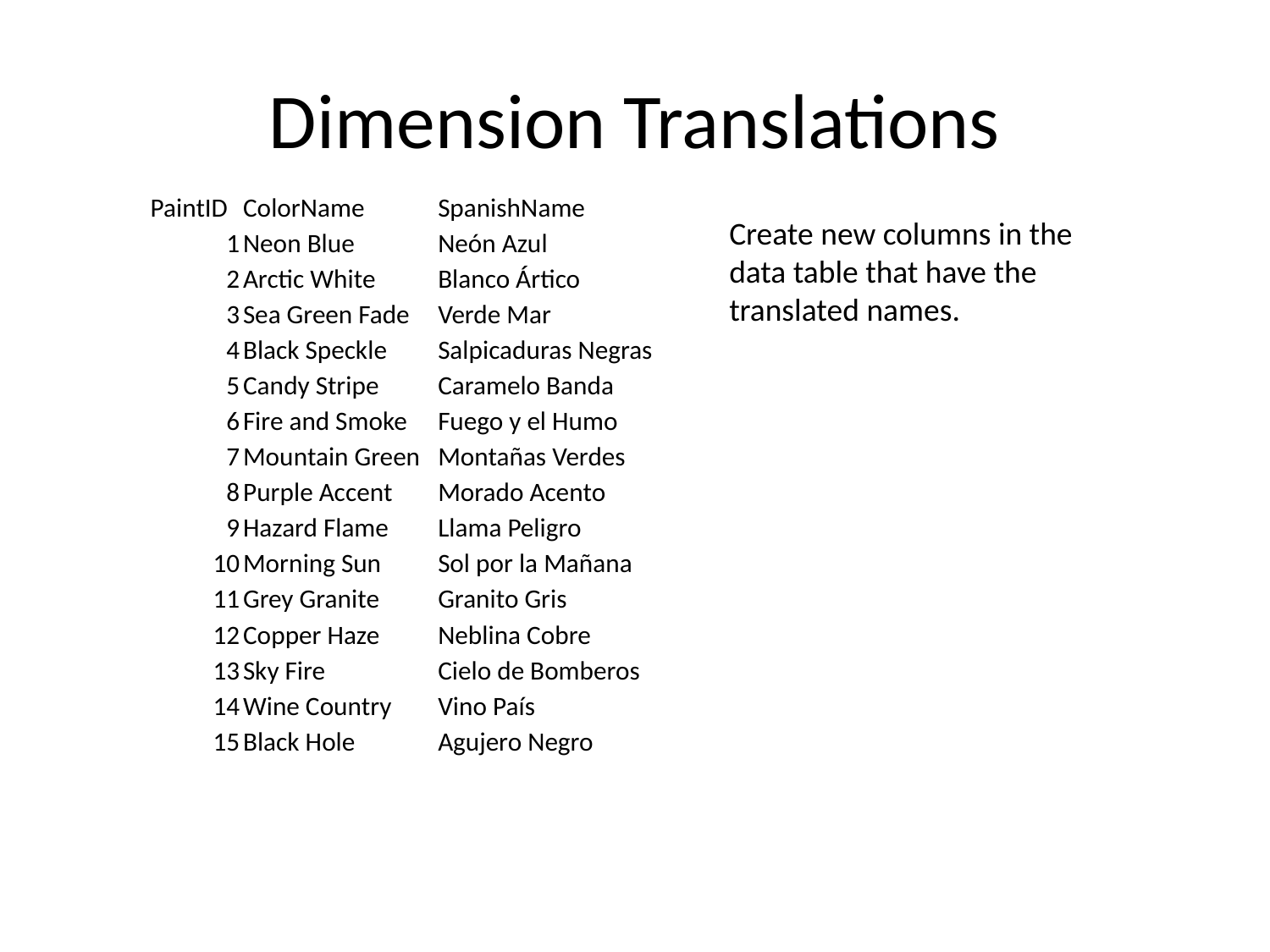

# Dimension Translations
| PaintID | ColorName | SpanishName |
| --- | --- | --- |
| 1 | Neon Blue | Neón Azul |
| 2 | Arctic White | Blanco Ártico |
| 3 | Sea Green Fade | Verde Mar |
| 4 | Black Speckle | Salpicaduras Negras |
| 5 | Candy Stripe | Caramelo Banda |
| 6 | Fire and Smoke | Fuego y el Humo |
| 7 | Mountain Green | Montañas Verdes |
| 8 | Purple Accent | Morado Acento |
| 9 | Hazard Flame | Llama Peligro |
| 10 | Morning Sun | Sol por la Mañana |
| 11 | Grey Granite | Granito Gris |
| 12 | Copper Haze | Neblina Cobre |
| 13 | Sky Fire | Cielo de Bomberos |
| 14 | Wine Country | Vino País |
| 15 | Black Hole | Agujero Negro |
Create new columns in the data table that have the translated names.